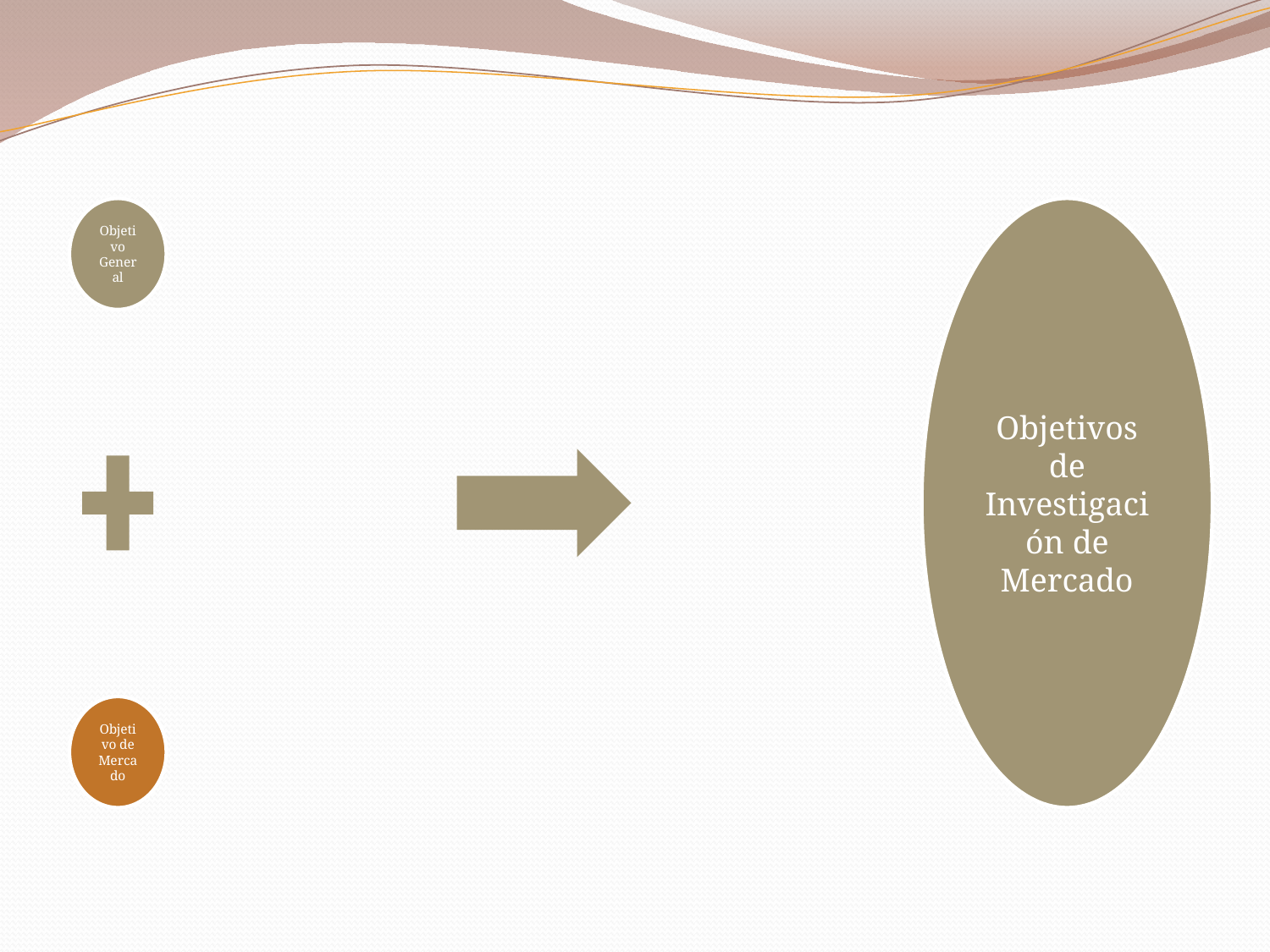

Objetivo General
Objetivo de Mercado
Objetivos de Investigación de Mercado